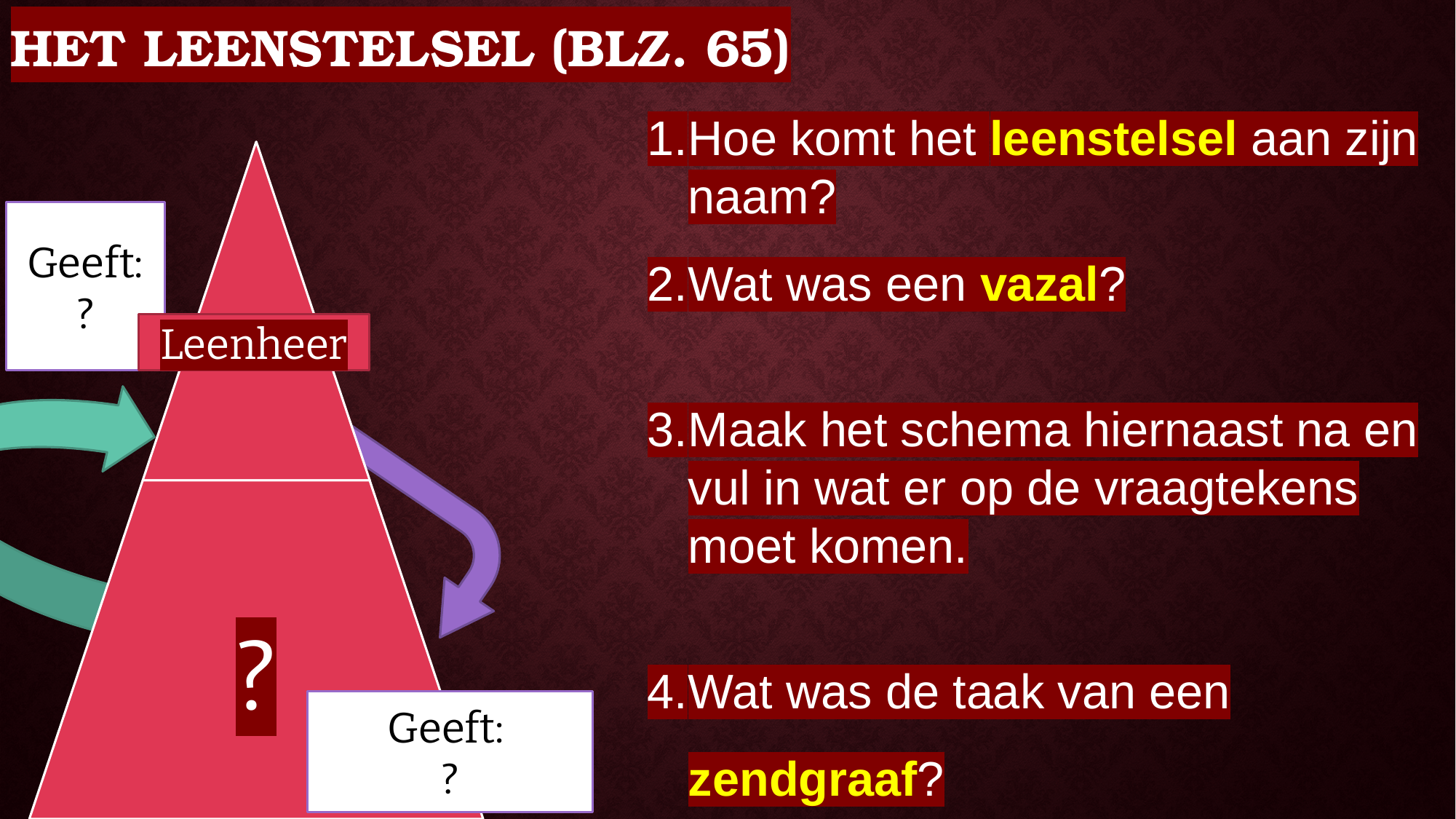

# Het leenstelsel (blz. 65)
Hoe komt het leenstelsel aan zijn naam?
Wat was een vazal?

Maak het schema hiernaast na en vul in wat er op de vraagtekens moet komen.

Wat was de taak van een zendgraaf?

?
Geeft:
?
Leenheer

Geeft:
?